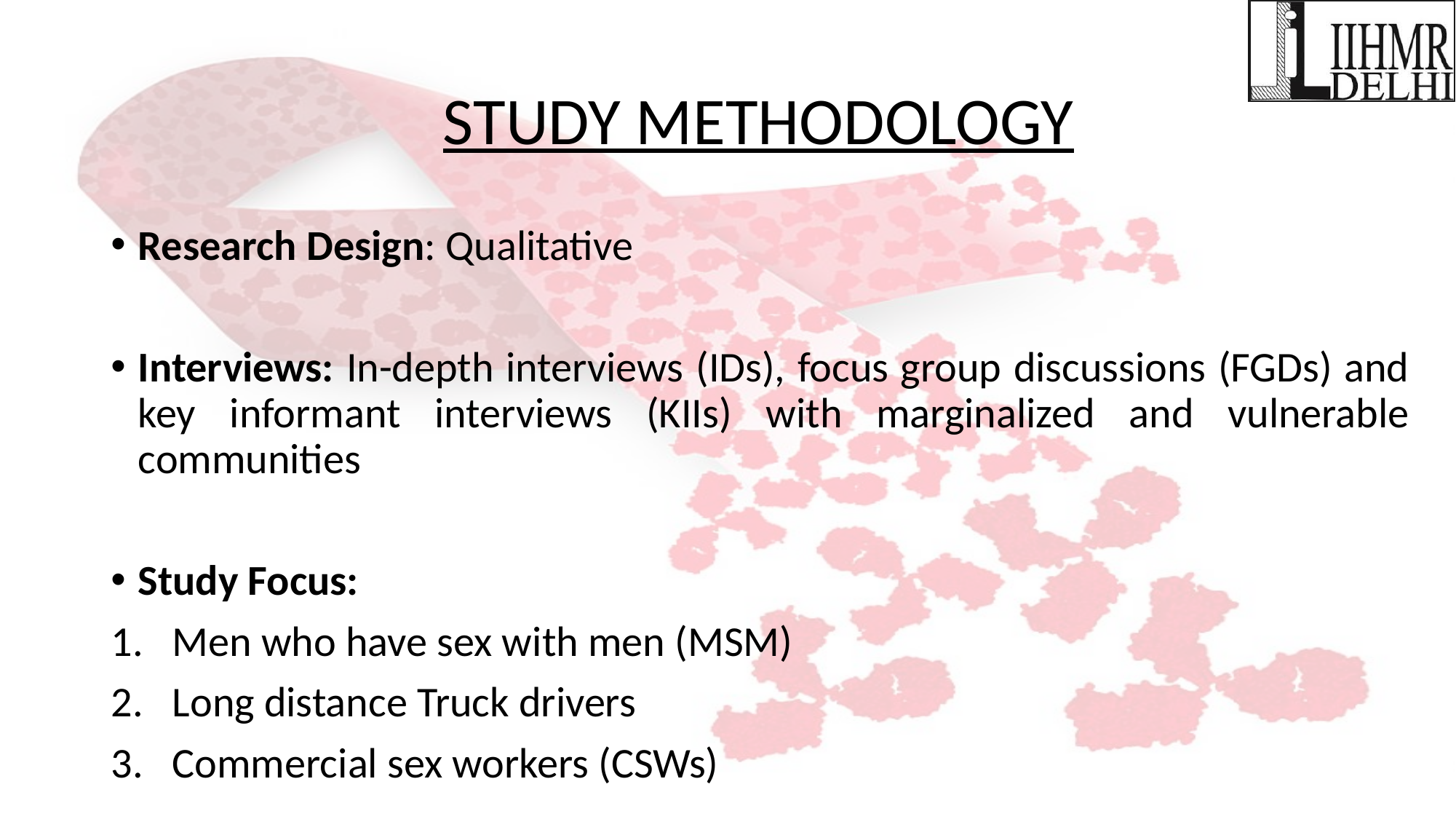

# STUDY METHODOLOGY
Research Design: Qualitative

Interviews: In-depth interviews (IDs), focus group discussions (FGDs) and key informant interviews (KIIs) with marginalized and vulnerable communities

Study Focus:
Men who have sex with men (MSM)
Long distance Truck drivers
Commercial sex workers (CSWs)